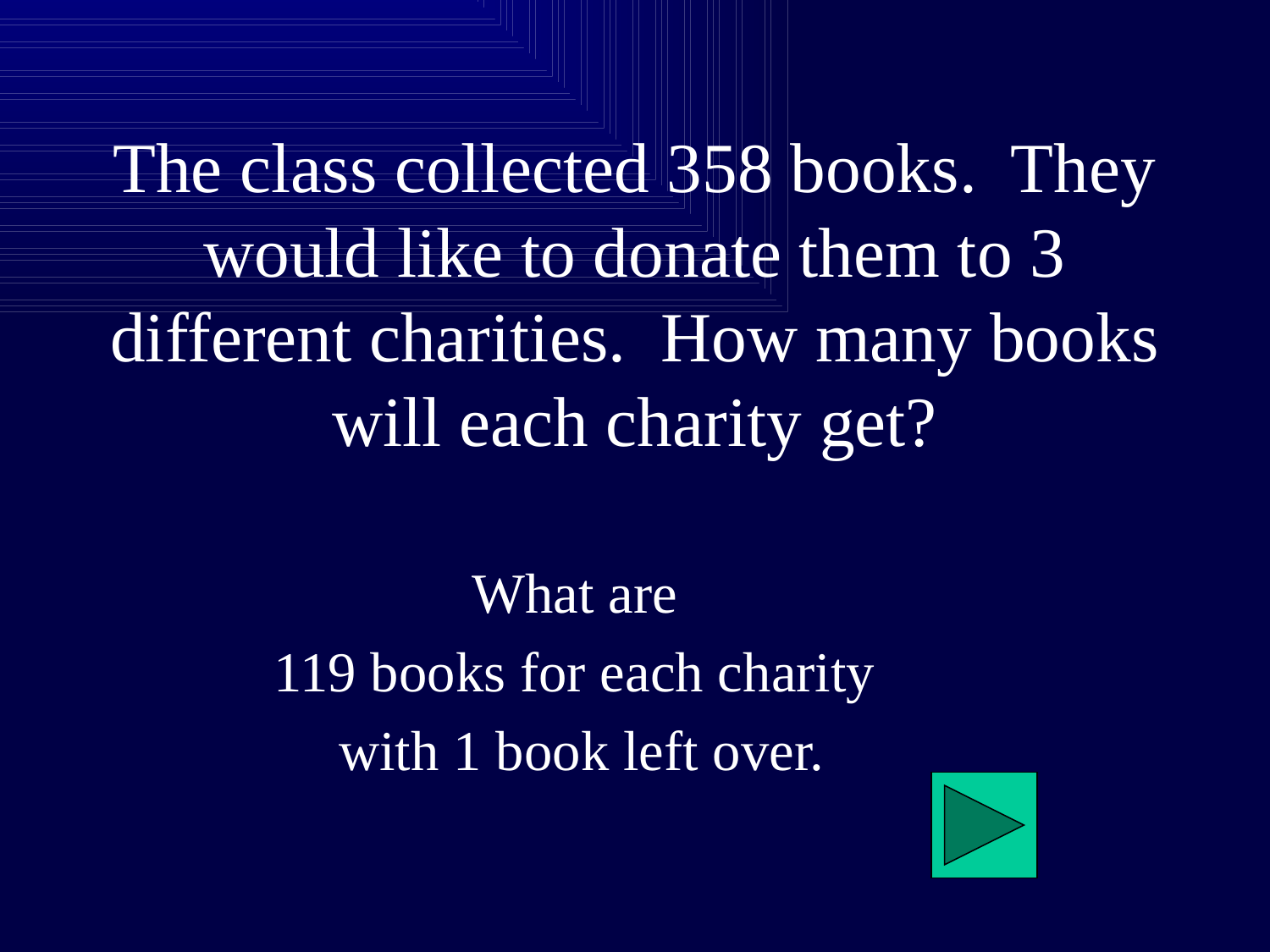

# The class collected 358 books.  They would like to donate them to 3 different charities.  How many books will each charity get?
What are
119 books for each charity
with 1 book left over.